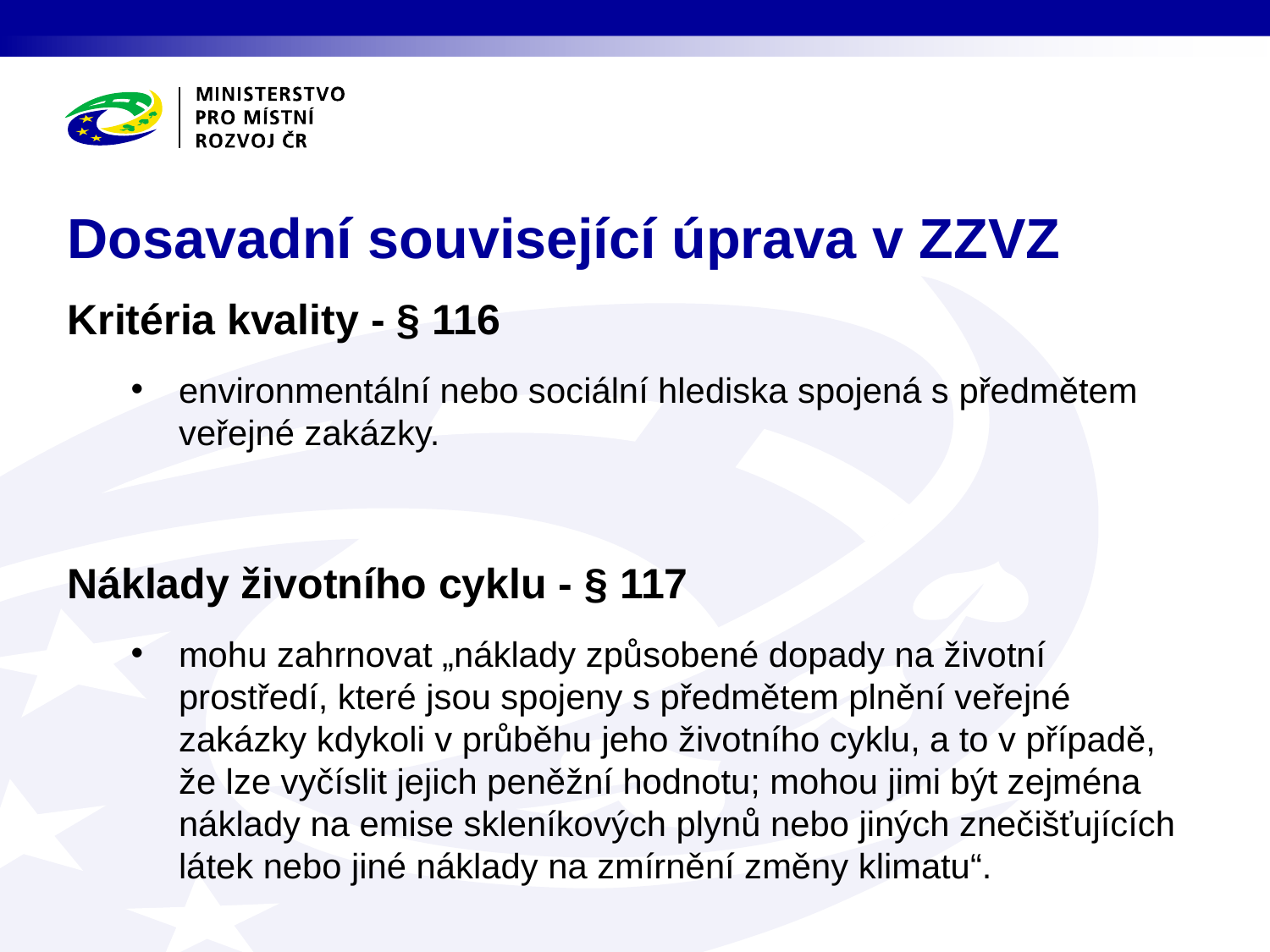

# Dosavadní související úprava v ZZVZ
Kritéria kvality - § 116
environmentální nebo sociální hlediska spojená s předmětem veřejné zakázky.

Náklady životního cyklu - § 117
mohu zahrnovat „náklady způsobené dopady na životní prostředí, které jsou spojeny s předmětem plnění veřejné zakázky kdykoli v průběhu jeho životního cyklu, a to v případě, že lze vyčíslit jejich peněžní hodnotu; mohou jimi být zejména náklady na emise skleníkových plynů nebo jiných znečišťujících látek nebo jiné náklady na zmírnění změny klimatu“.